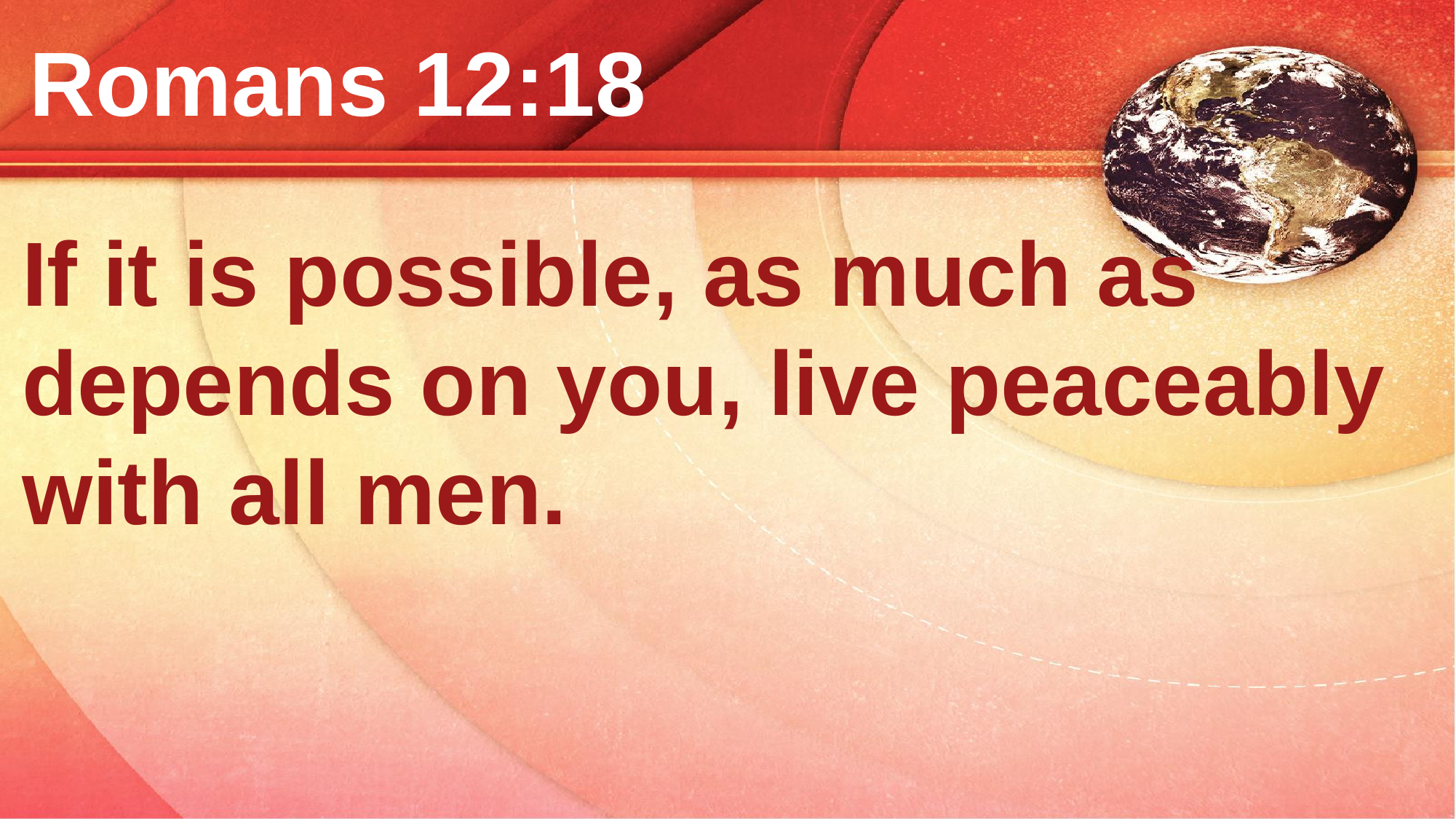

Romans 12:18
If it is possible, as much as
depends on you, live peaceably
with all men.